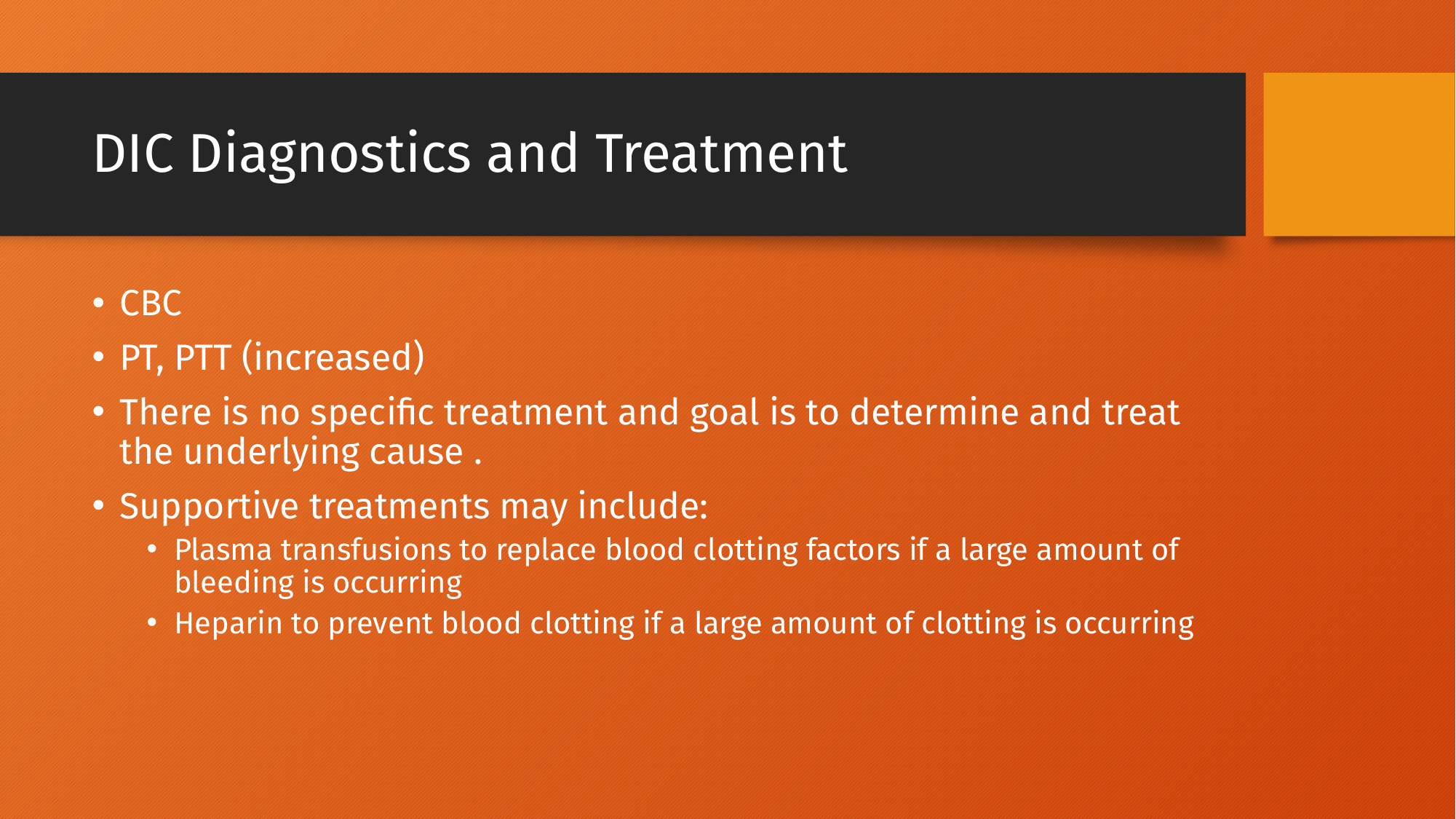

# DIC Diagnostics and Treatment
CBC
PT, PTT (increased)
There is no specific treatment and goal is to determine and treat the underlying cause .
Supportive treatments may include:
Plasma transfusions to replace blood clotting factors if a large amount of bleeding is occurring
Heparin to prevent blood clotting if a large amount of clotting is occurring